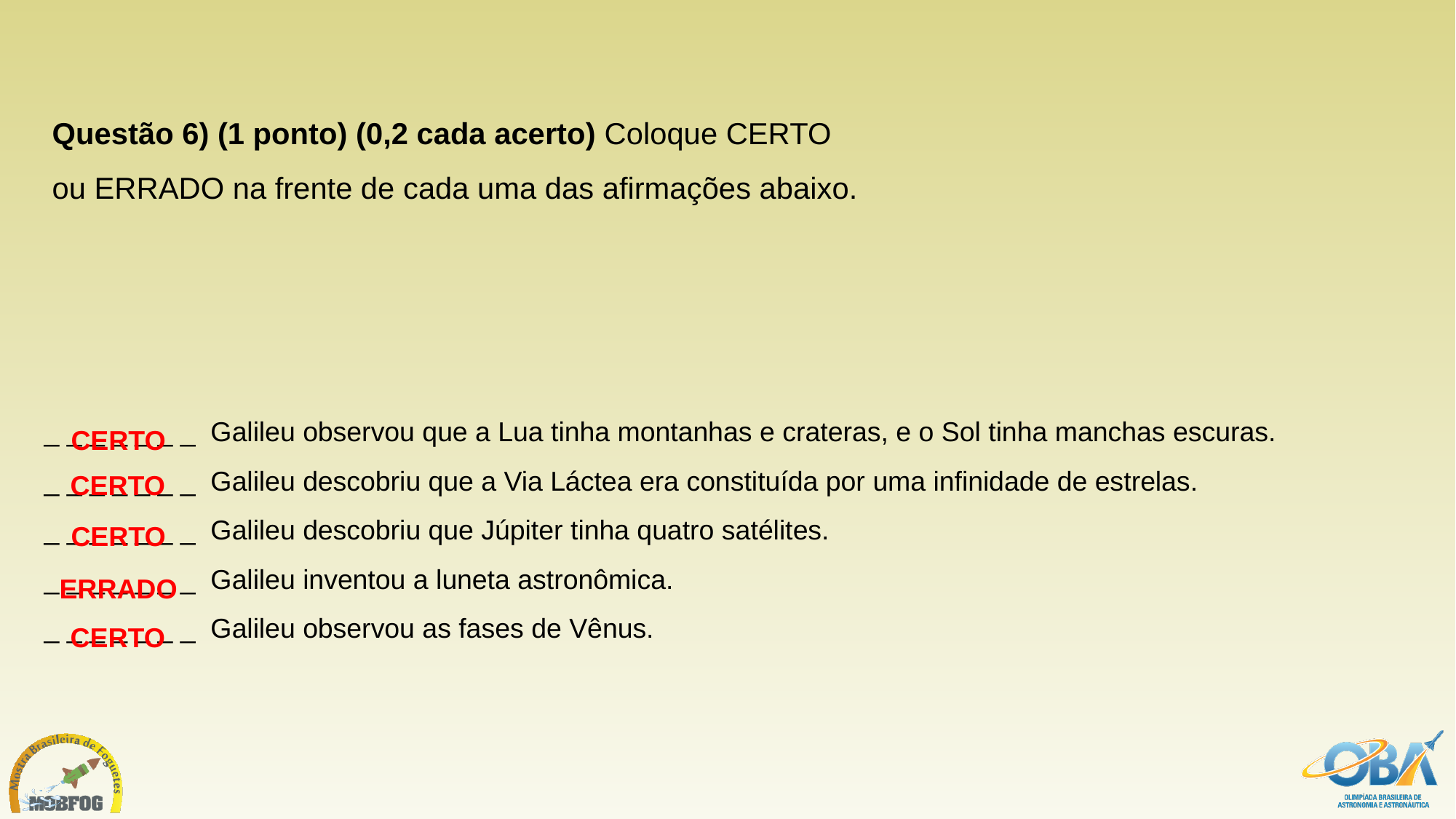

Questão 6) (1 ponto) (0,2 cada acerto) Coloque CERTO ou ERRADO na frente de cada uma das afirmações abaixo.

_ _ _ _ _ _ _  Galileu observou que a Lua tinha montanhas e crateras, e o Sol tinha manchas escuras.
_ _ _ _ _ _ _  Galileu descobriu que a Via Láctea era constituída por uma infinidade de estrelas.
_ _ _ _ _ _ _  Galileu descobriu que Júpiter tinha quatro satélites.
_ _ _ _ _ _ _  Galileu inventou a luneta astronômica.
_ _ _ _ _ _ _  Galileu observou as fases de Vênus.
CERTO
CERTO
CERTO
ERRADO
CERTO